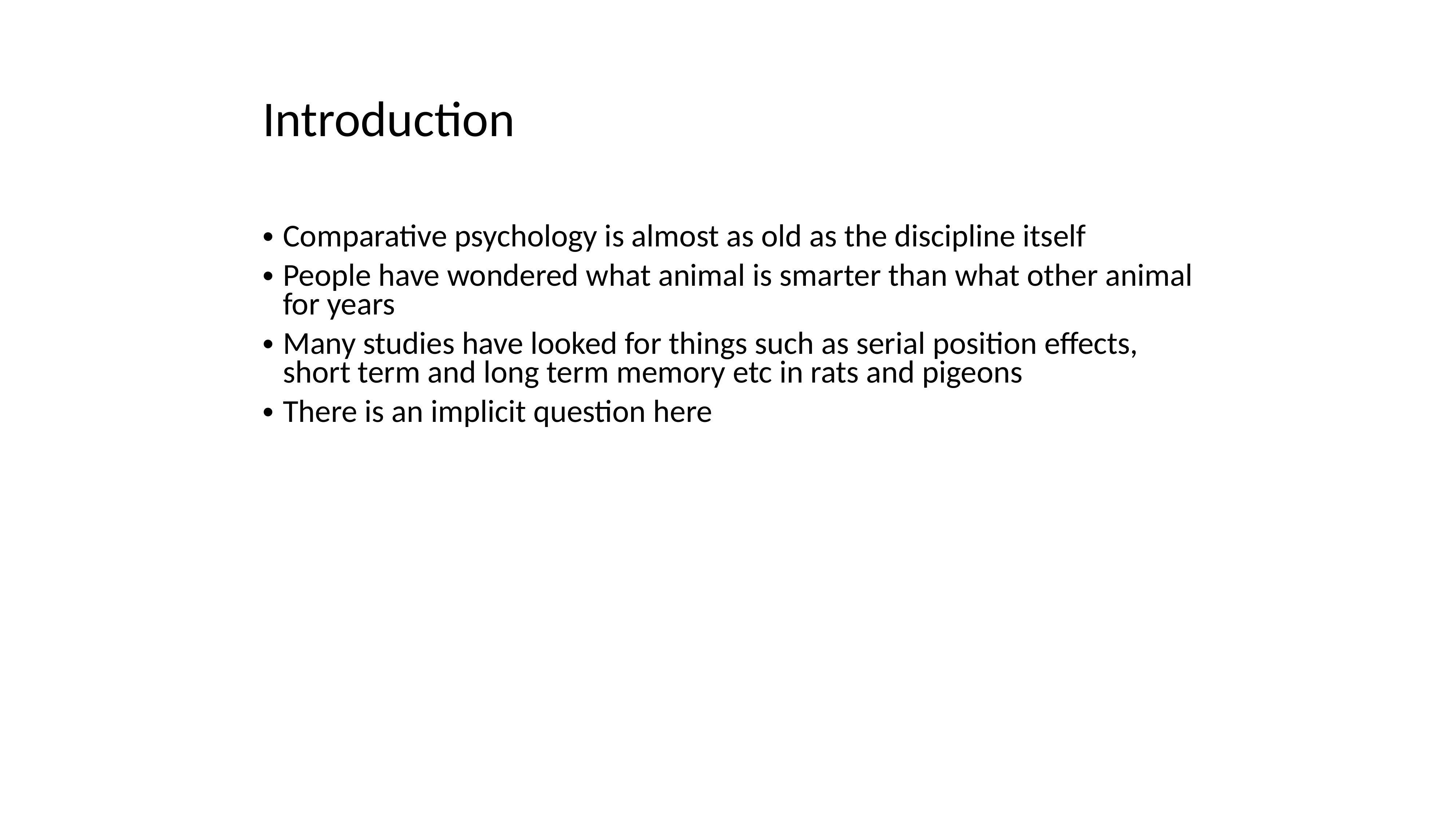

Introduction
Comparative psychology is almost as old as the discipline itself
People have wondered what animal is smarter than what other animal for years
Many studies have looked for things such as serial position effects, short term and long term memory etc in rats and pigeons
There is an implicit question here